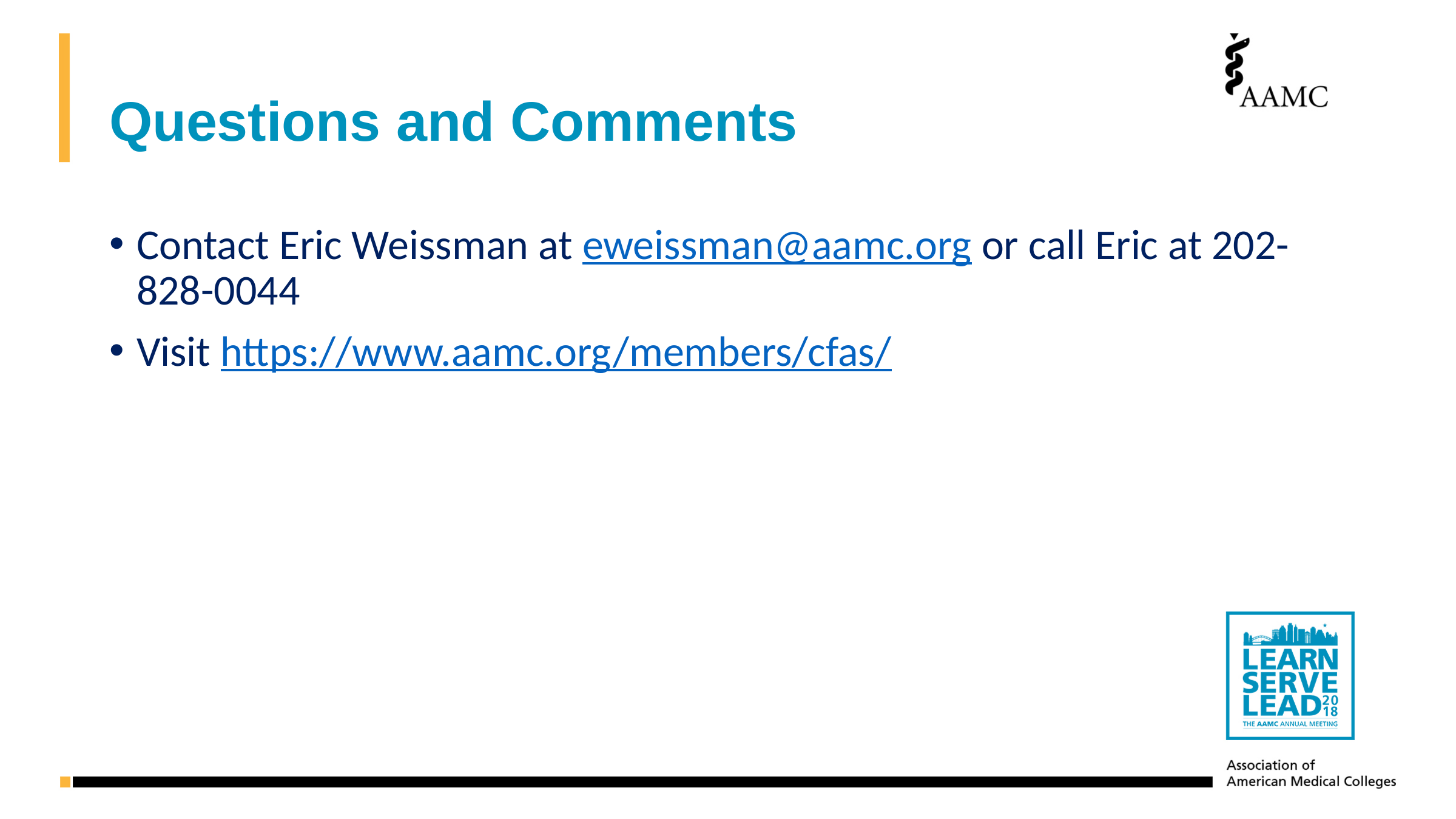

# Questions and Comments
Contact Eric Weissman at eweissman@aamc.org or call Eric at 202-828-0044
Visit https://www.aamc.org/members/cfas/